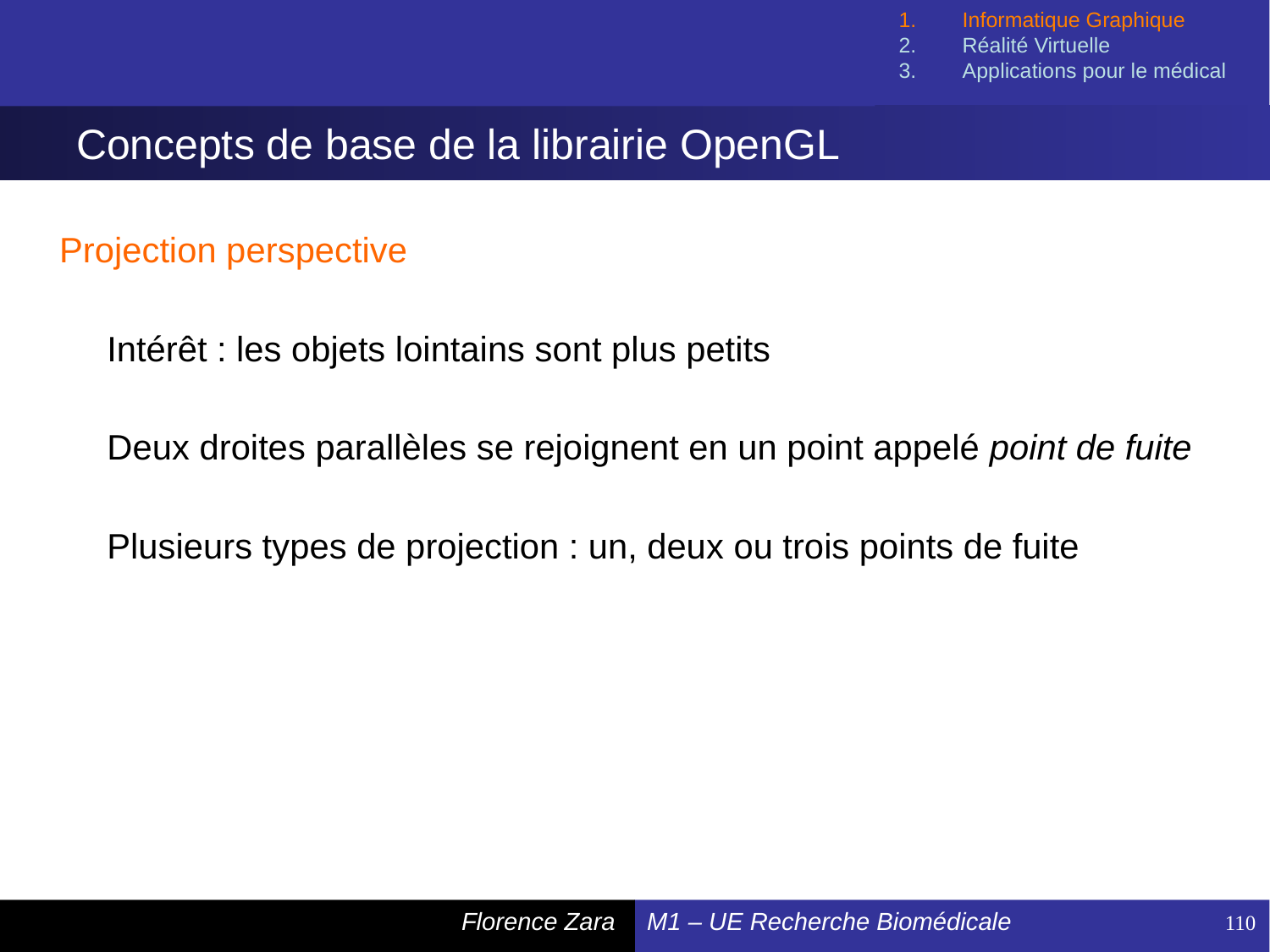

Informatique Graphique
Réalité Virtuelle
Applications pour le médical
# Concepts de base de la librairie OpenGL
Projection perspective

	Intérêt : les objets lointains sont plus petits

	Deux droites parallèles se rejoignent en un point appelé point de fuite

	Plusieurs types de projection : un, deux ou trois points de fuite